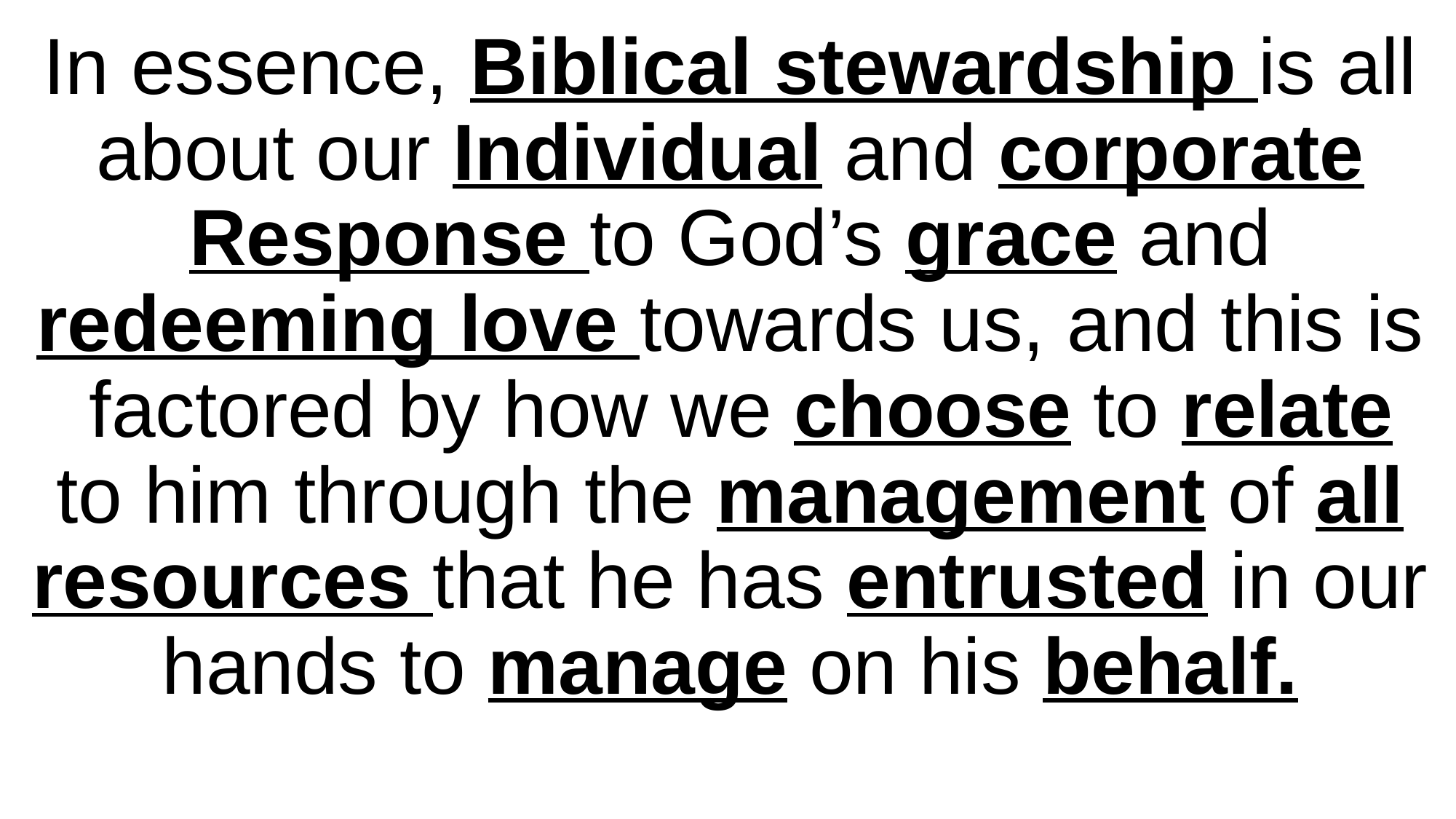

In essence, Biblical stewardship is all about our Individual and corporate Response to God’s grace and redeeming love towards us, and this is  factored by how we choose to relate to him through the management of all resources that he has entrusted in our hands to manage on his behalf.